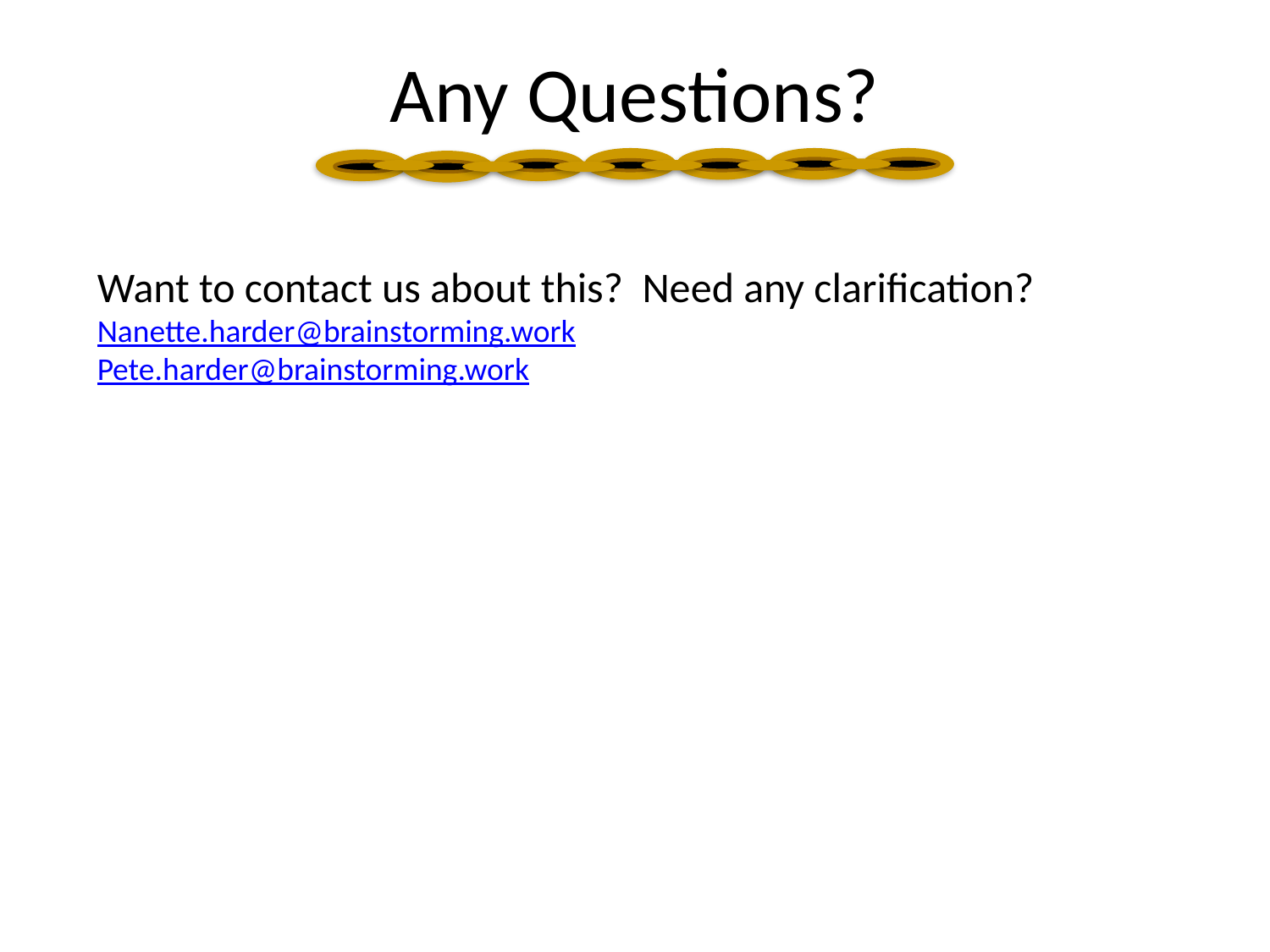

Any Questions?

Want to contact us about this?  Need any clarification?
Nanette.harder@brainstorming.work
Pete.harder@brainstorming.work